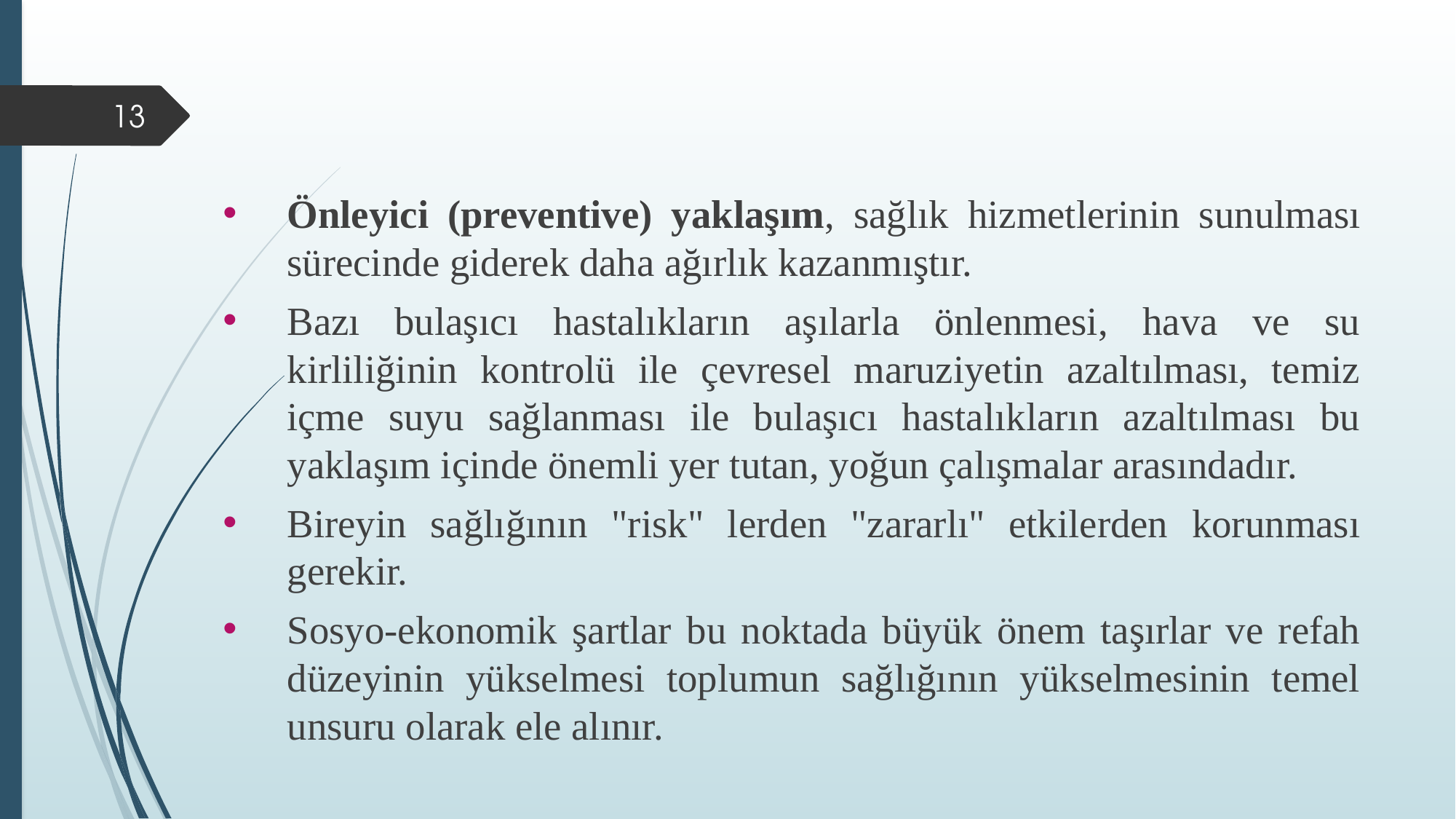

Önleyici (preventive) yaklaşım, sağlık hizmetlerinin sunulması sürecinde giderek daha ağırlık kazanmıştır.
Bazı bulaşıcı hastalıkların aşılarla önlenmesi, hava ve su kirliliğinin kontrolü ile çevresel maruziyetin azaltılması, temiz içme suyu sağlanması ile bulaşıcı hastalıkların azaltılması bu yaklaşım içinde önemli yer tutan, yoğun çalışmalar arasındadır.
Bireyin sağlığının "risk" lerden "zararlı" etkilerden korunması gerekir.
Sosyo-ekonomik şartlar bu noktada büyük önem taşırlar ve refah düzeyinin yükselmesi toplumun sağlığının yükselmesinin temel unsuru olarak ele alınır.

13